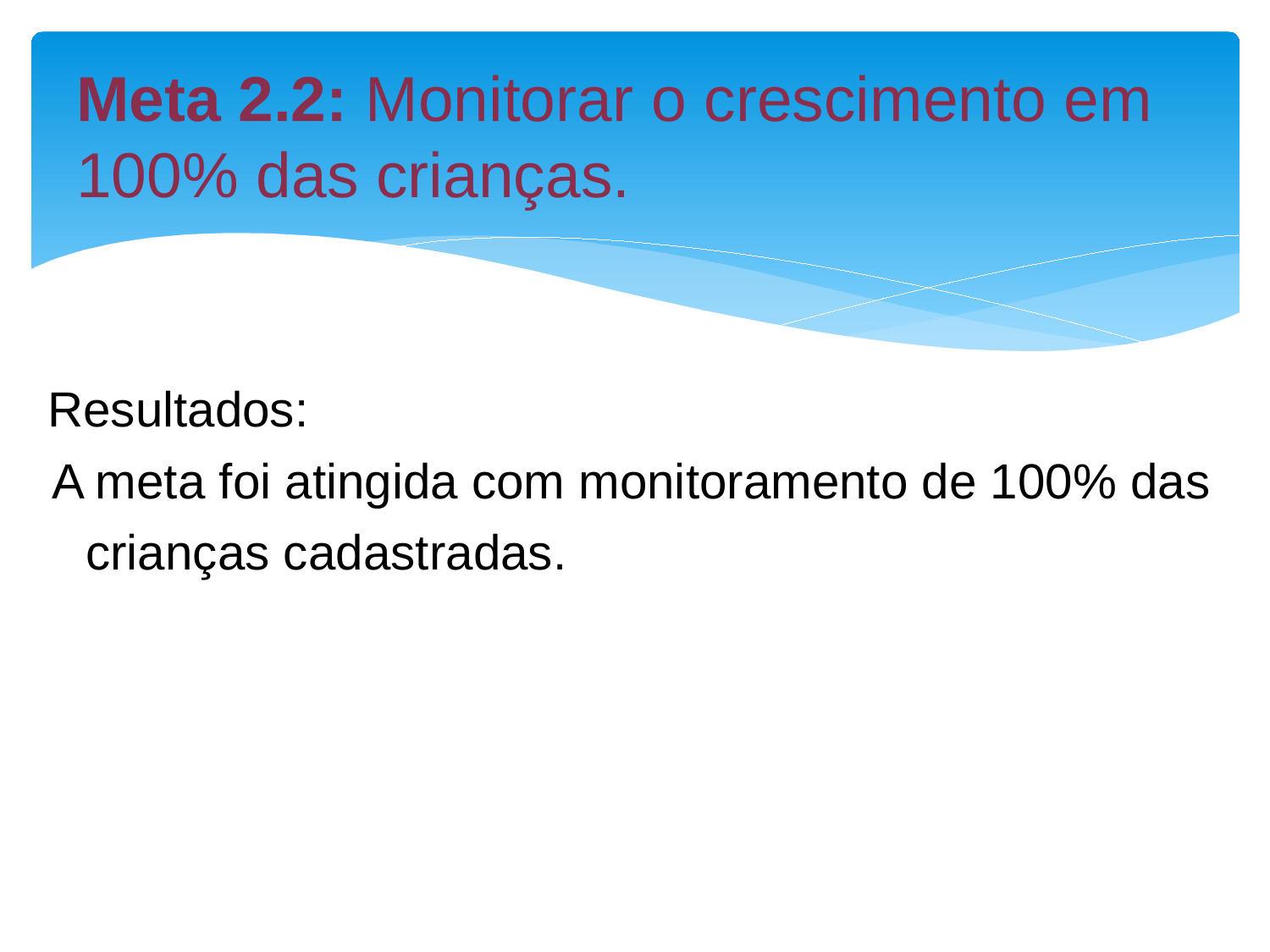

# Meta 2.2: Monitorar o crescimento em 100% das crianças.
Resultados:
A meta foi atingida com monitoramento de 100% das crianças cadastradas.